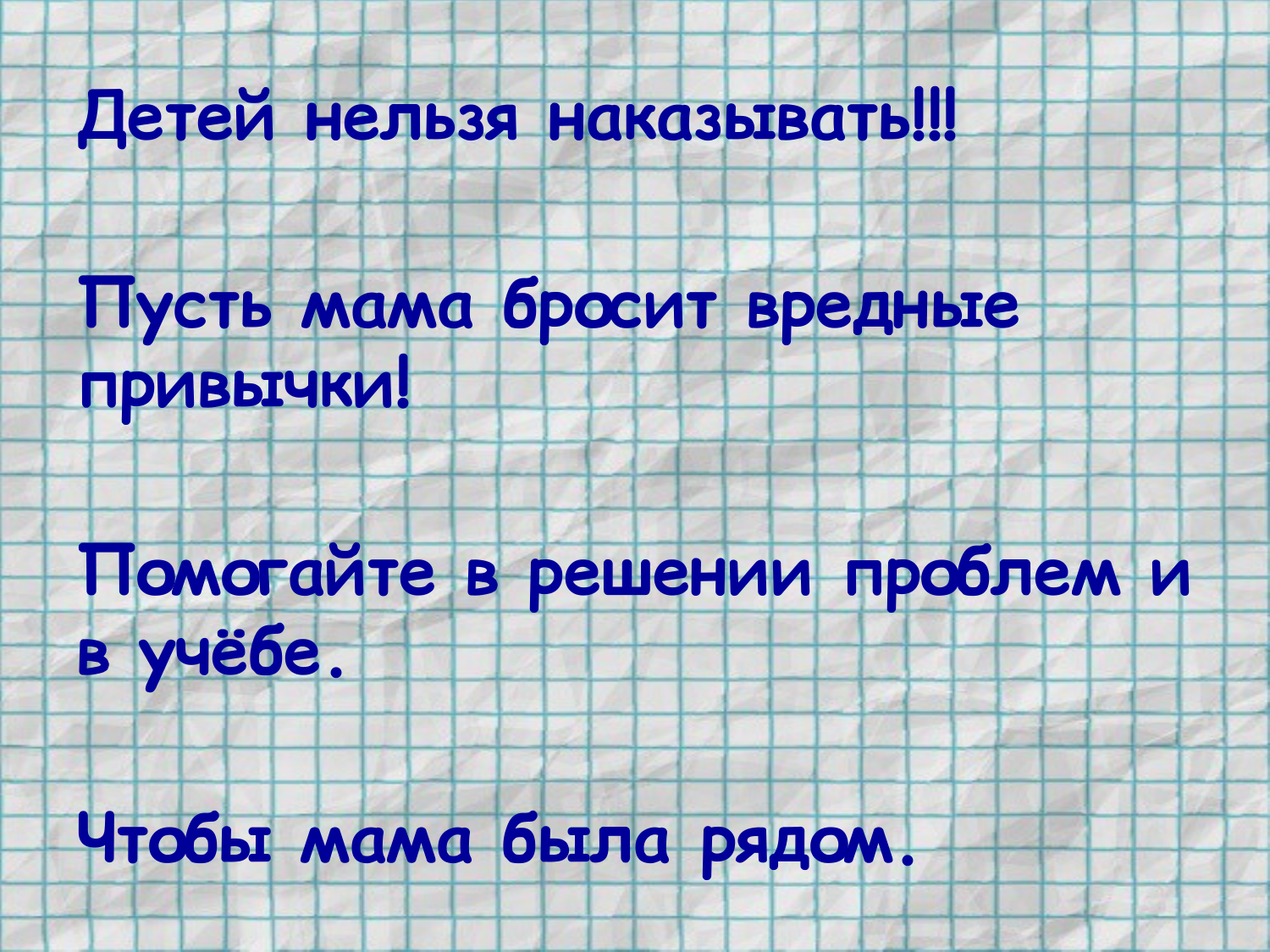

Детей нельзя наказывать!!!

Пусть мама бросит вредные привычки!

Помогайте в решении проблем и в учёбе.

Чтобы мама была рядом.